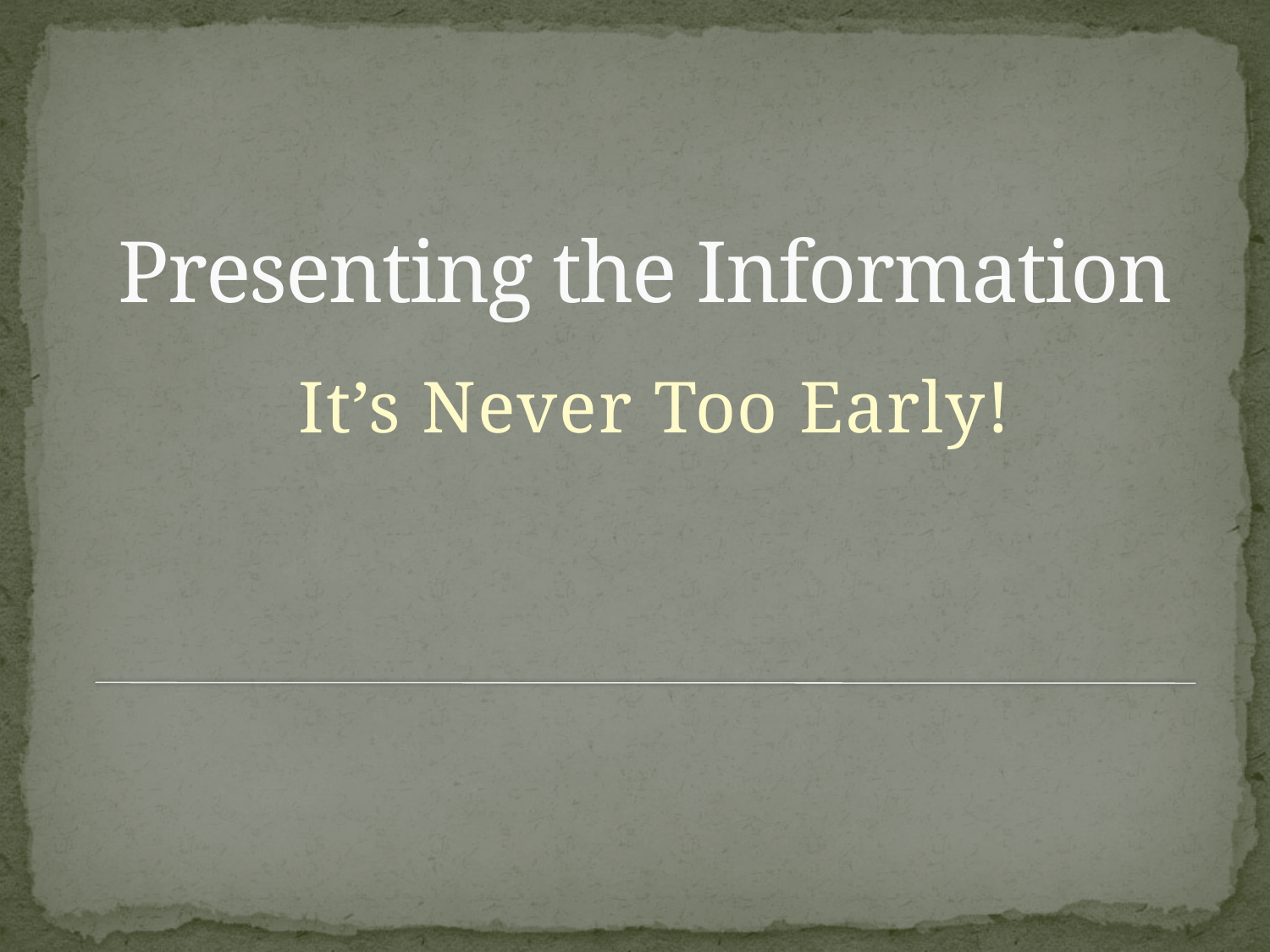

# Presenting the Information
It’s Never Too Early!